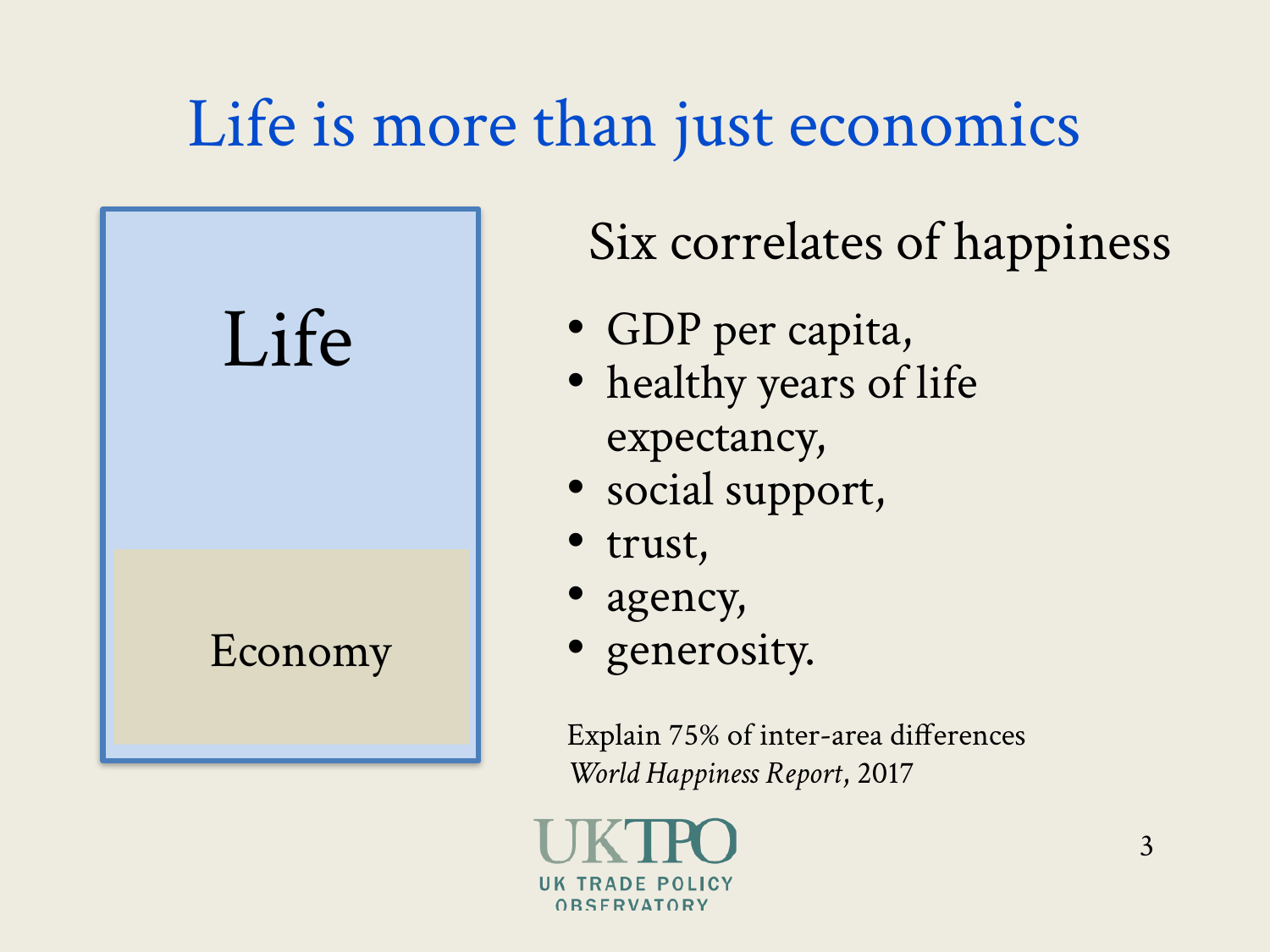

# Life is more than just economics
Six correlates of happiness
GDP per capita,
healthy years of life expectancy,
social support,
trust,
agency,
generosity.

Explain 75% of inter-area differences
World Happiness Report, 2017

Life

Economy